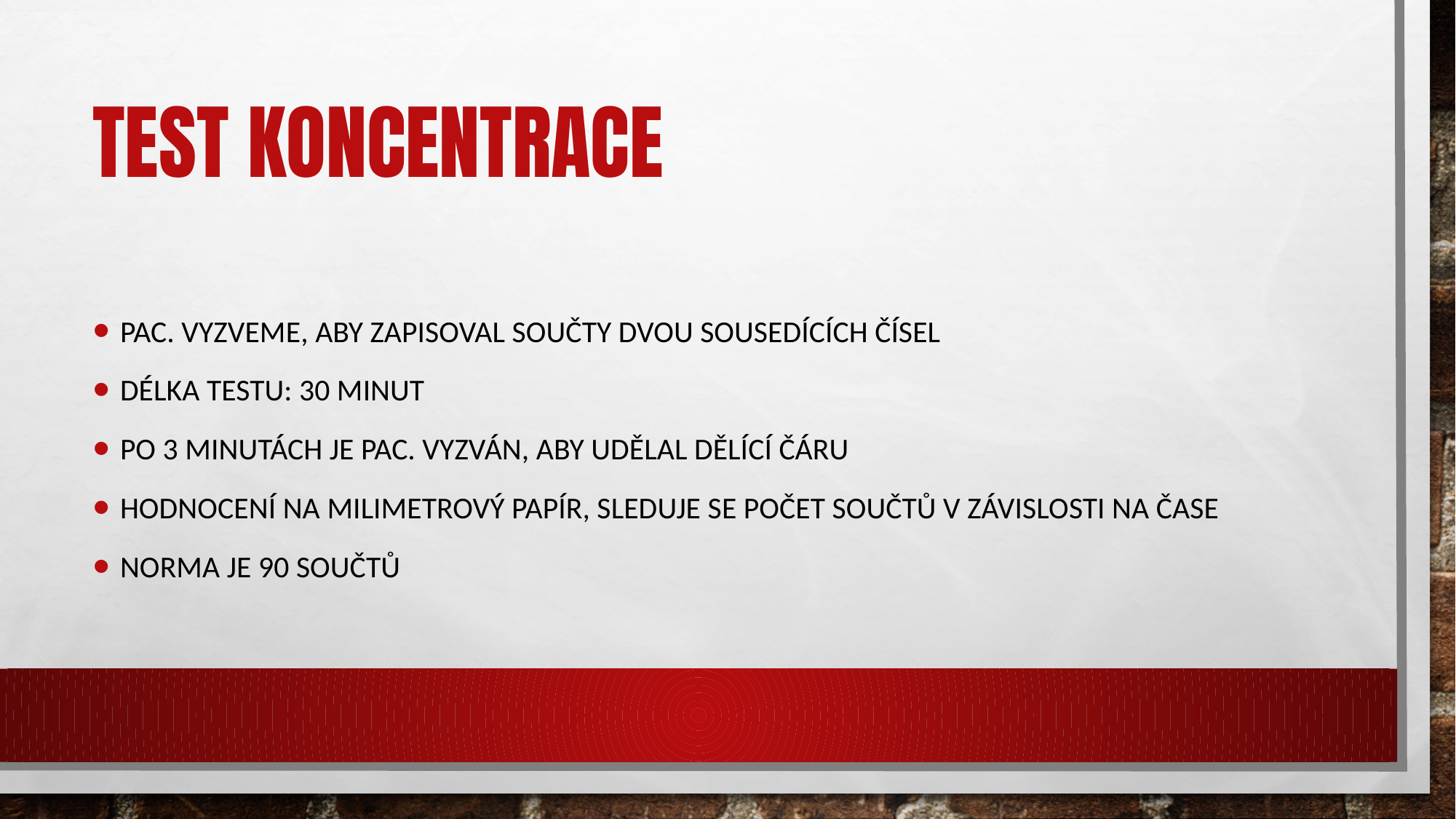

# Test koncentrace
Pac. vyzveme, aby zapisoval součty dvou sousedících čísel
Délka testu: 30 minut
Po 3 minutách je pac. vyzván, aby udělal dělící čáru
Hodnocení na milimetrový papír, sleduje se počet součtů v závislosti na čase
Norma je 90 součtů